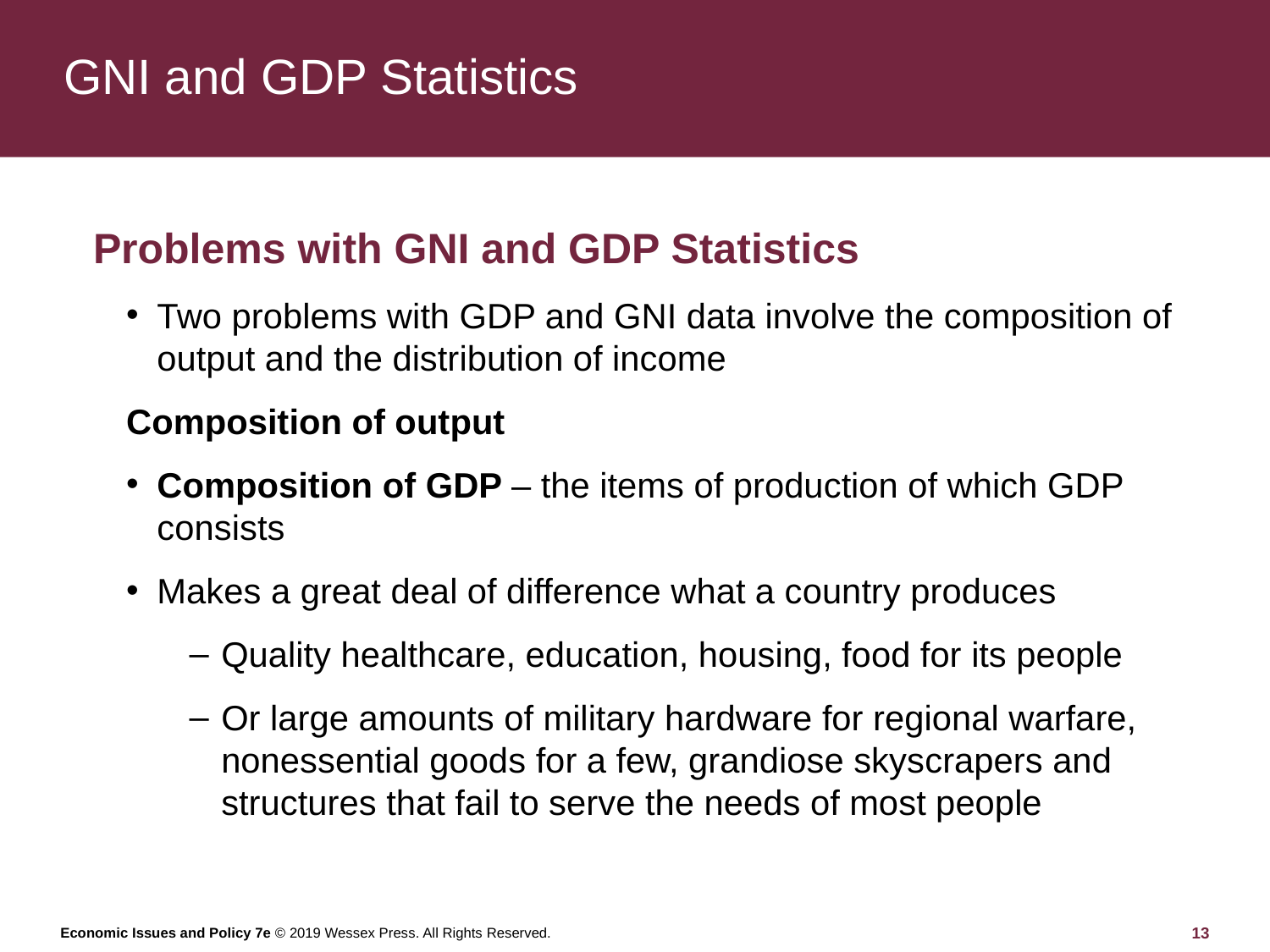

# GNI and GDP Statistics
Problems with GNI and GDP Statistics
Two problems with GDP and GNI data involve the composition of output and the distribution of income
Composition of output
Composition of GDP – the items of production of which GDP consists
Makes a great deal of difference what a country produces
Quality healthcare, education, housing, food for its people
Or large amounts of military hardware for regional warfare, nonessential goods for a few, grandiose skyscrapers and structures that fail to serve the needs of most people